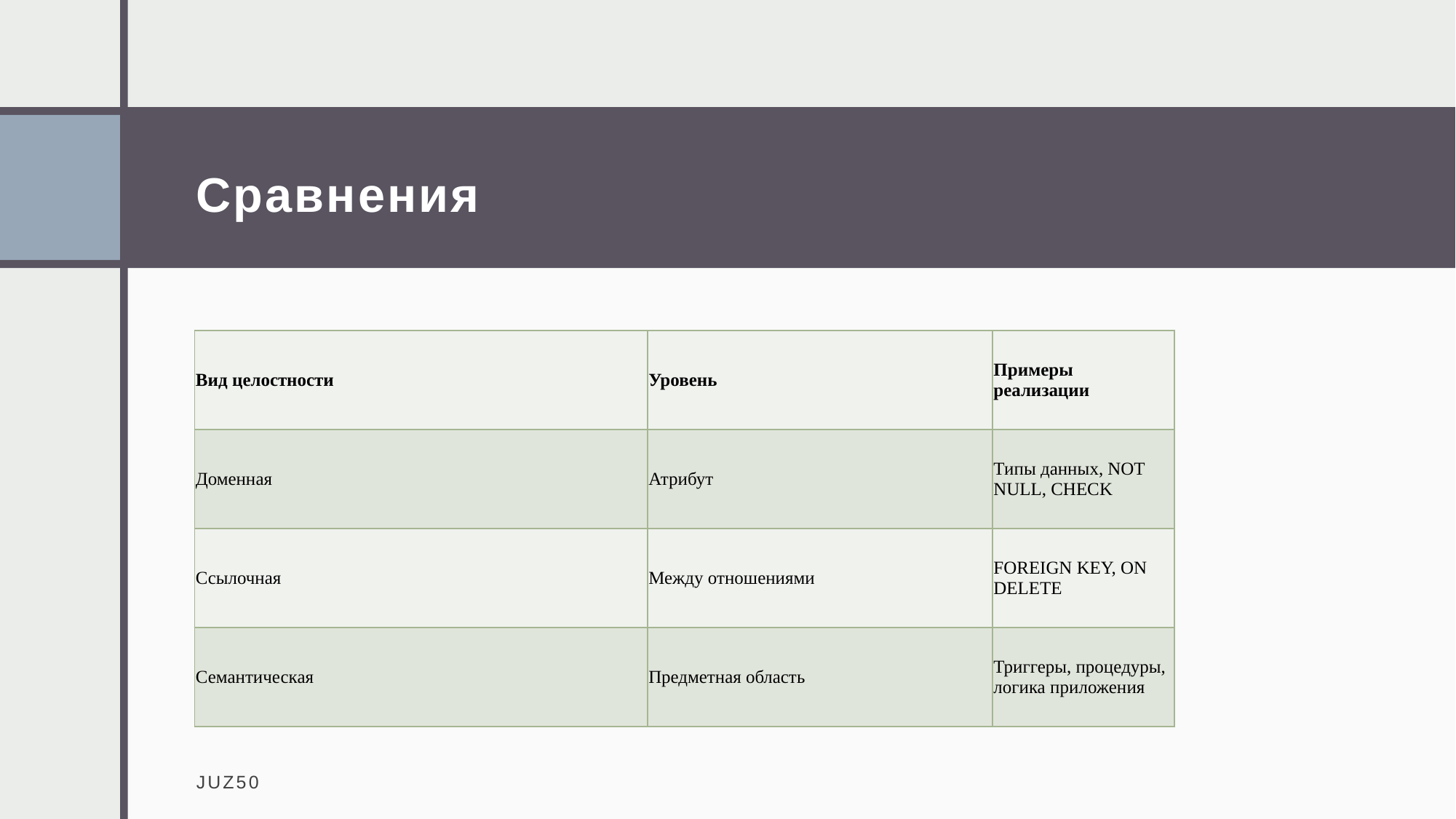

# Сравнения
| Вид целостности | Уровень | Примеры реализации |
| --- | --- | --- |
| Доменная | Атрибут | Типы данных, NOT NULL, CHECK |
| Ссылочная | Между отношениями | FOREIGN KEY, ON DELETE |
| Семантическая | Предметная область | Триггеры, процедуры, логика приложения |
JUZ50